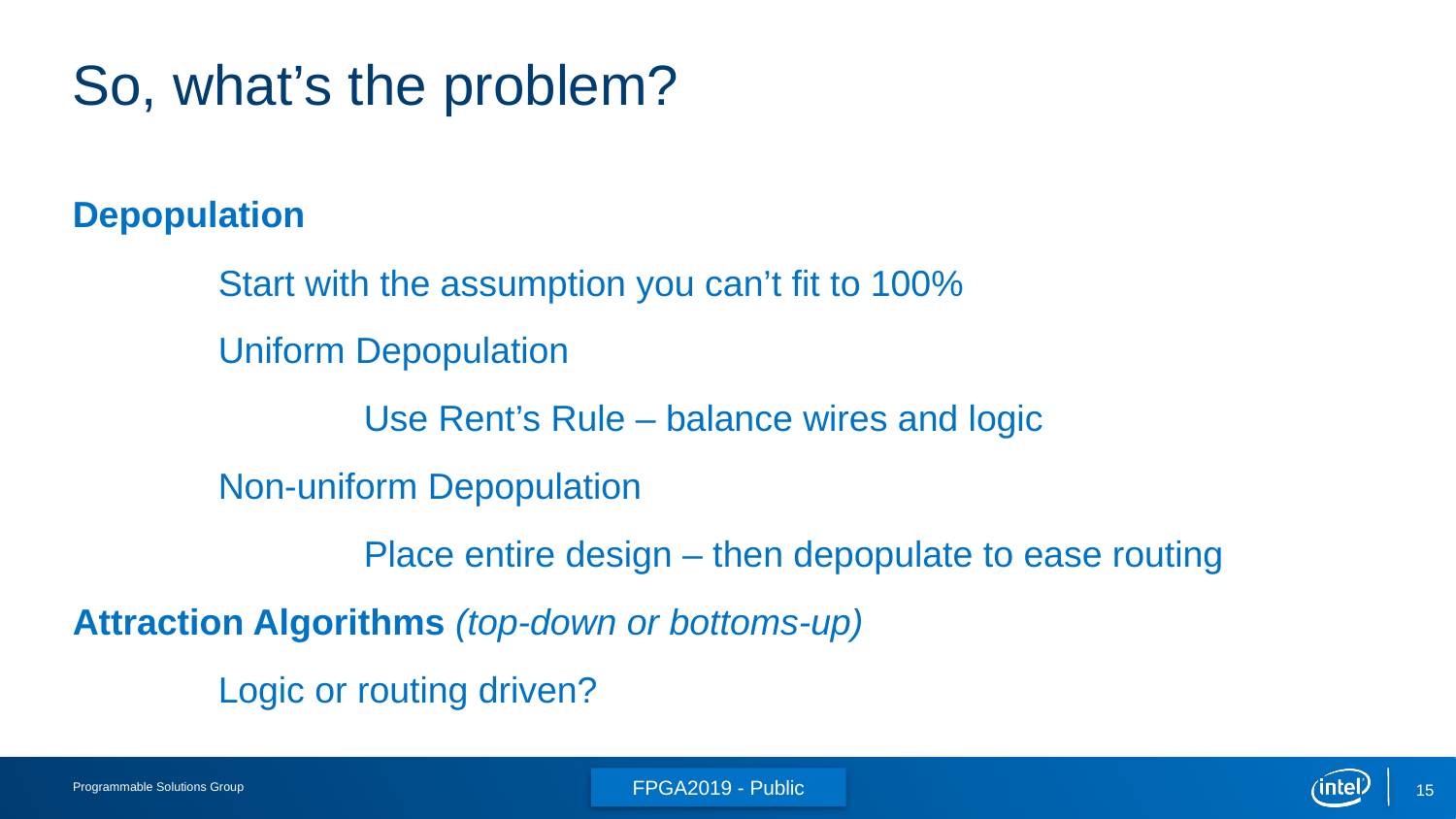

# So, what’s the problem?
Depopulation
	Start with the assumption you can’t fit to 100%
	Uniform Depopulation
		Use Rent’s Rule – balance wires and logic
	Non-uniform Depopulation
		Place entire design – then depopulate to ease routing
Attraction Algorithms (top-down or bottoms-up)
	Logic or routing driven?
FPGA2019 - Public
15